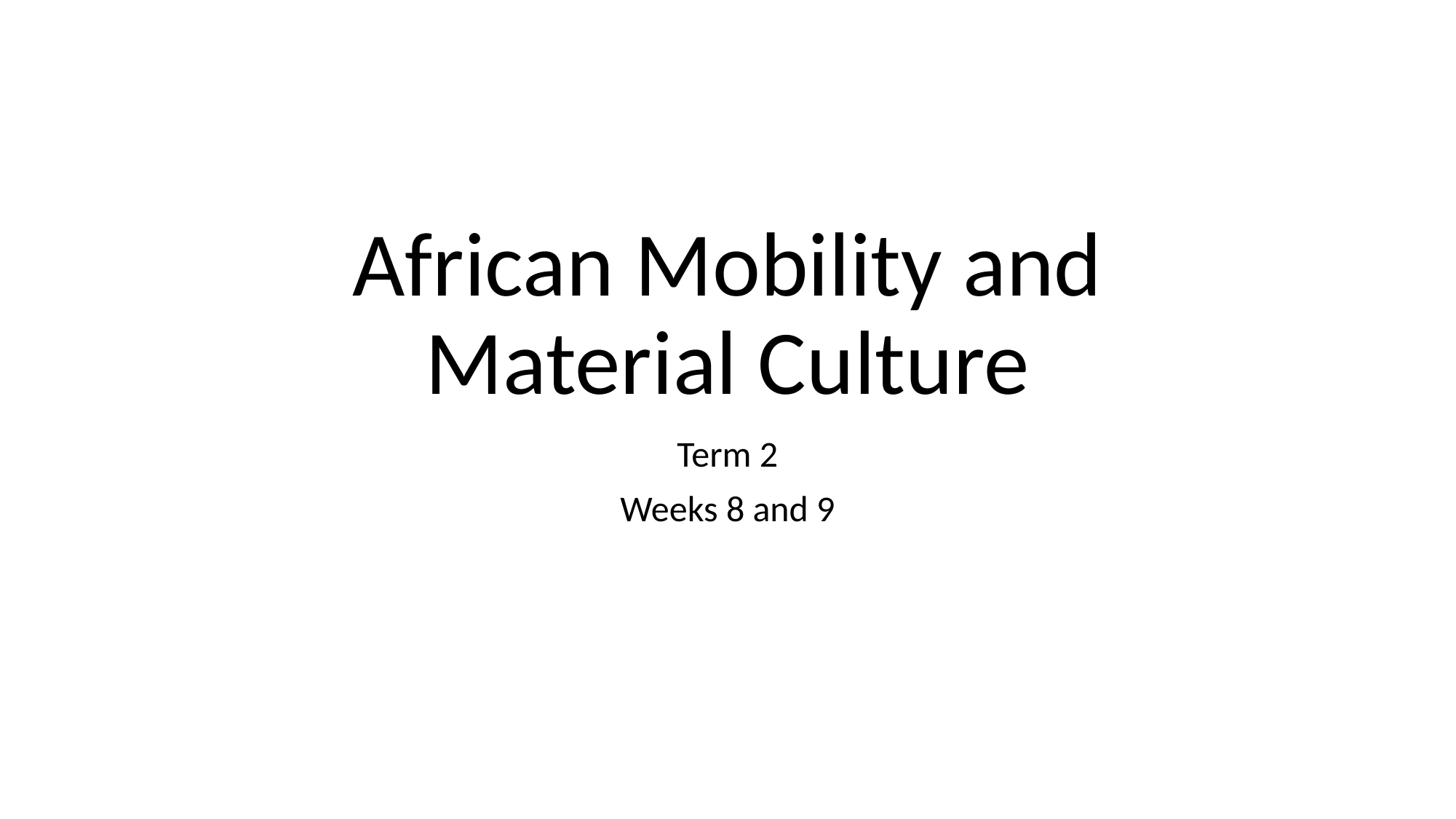

# African Mobility and Material Culture
Term 2
Weeks 8 and 9